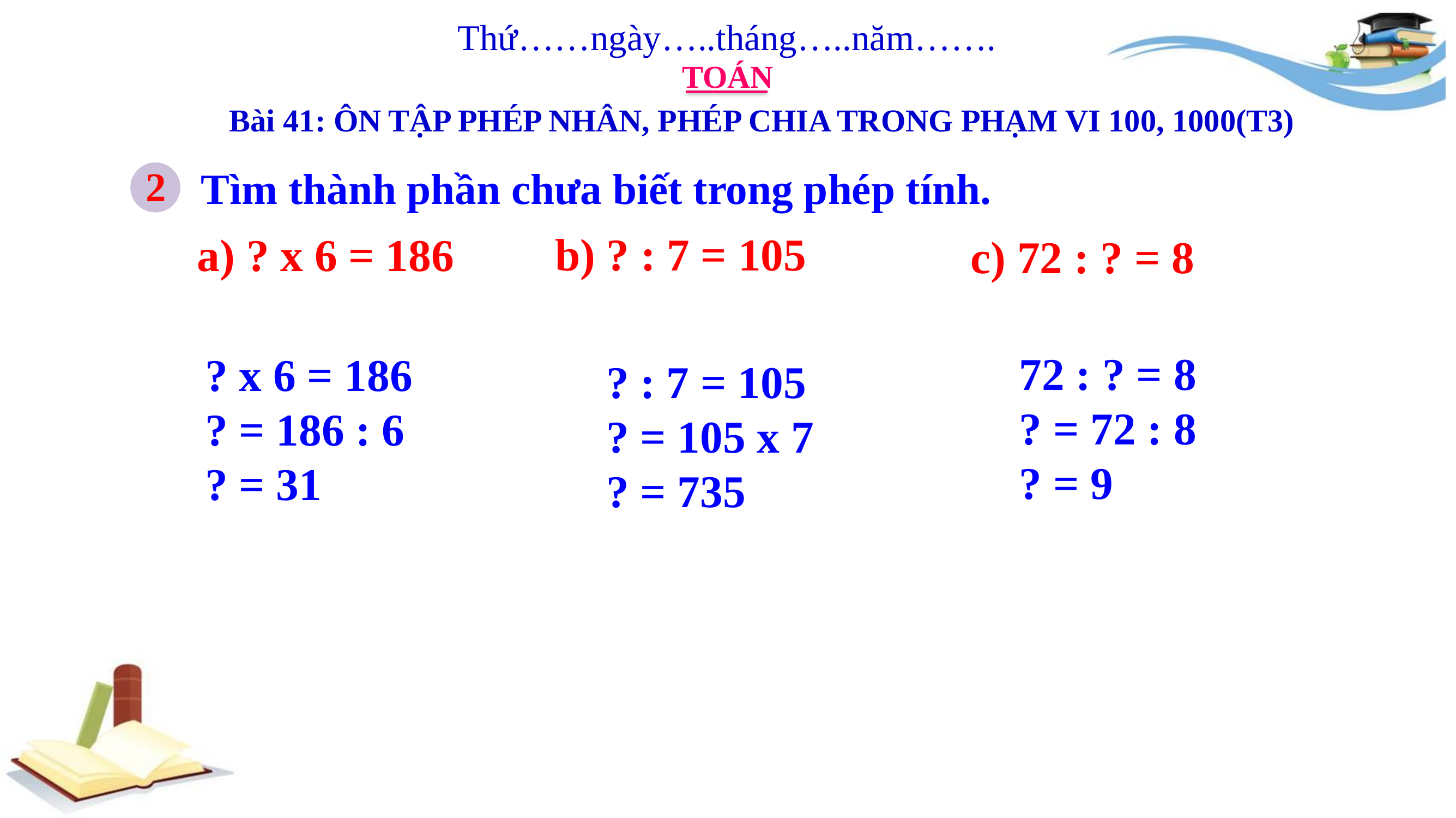

Thứ……ngày…..tháng…..năm…….
TOÁN
Bài 41: ÔN TẬP PHÉP NHÂN, PHÉP CHIA TRONG PHẠM VI 100, 1000(T3)
2

Tìm thành phần chưa biết trong phép tính.
| b) ? : 7 = 105 |
| --- |
| a) ? x 6 = 186 |
| --- |
| c) 72 : ? = 8 |
| --- |
72 : ? = 8
? = 72 : 8
? = 9
? x 6 = 186
? = 186 : 6
? = 31
? : 7 = 105
? = 105 x 7
? = 735